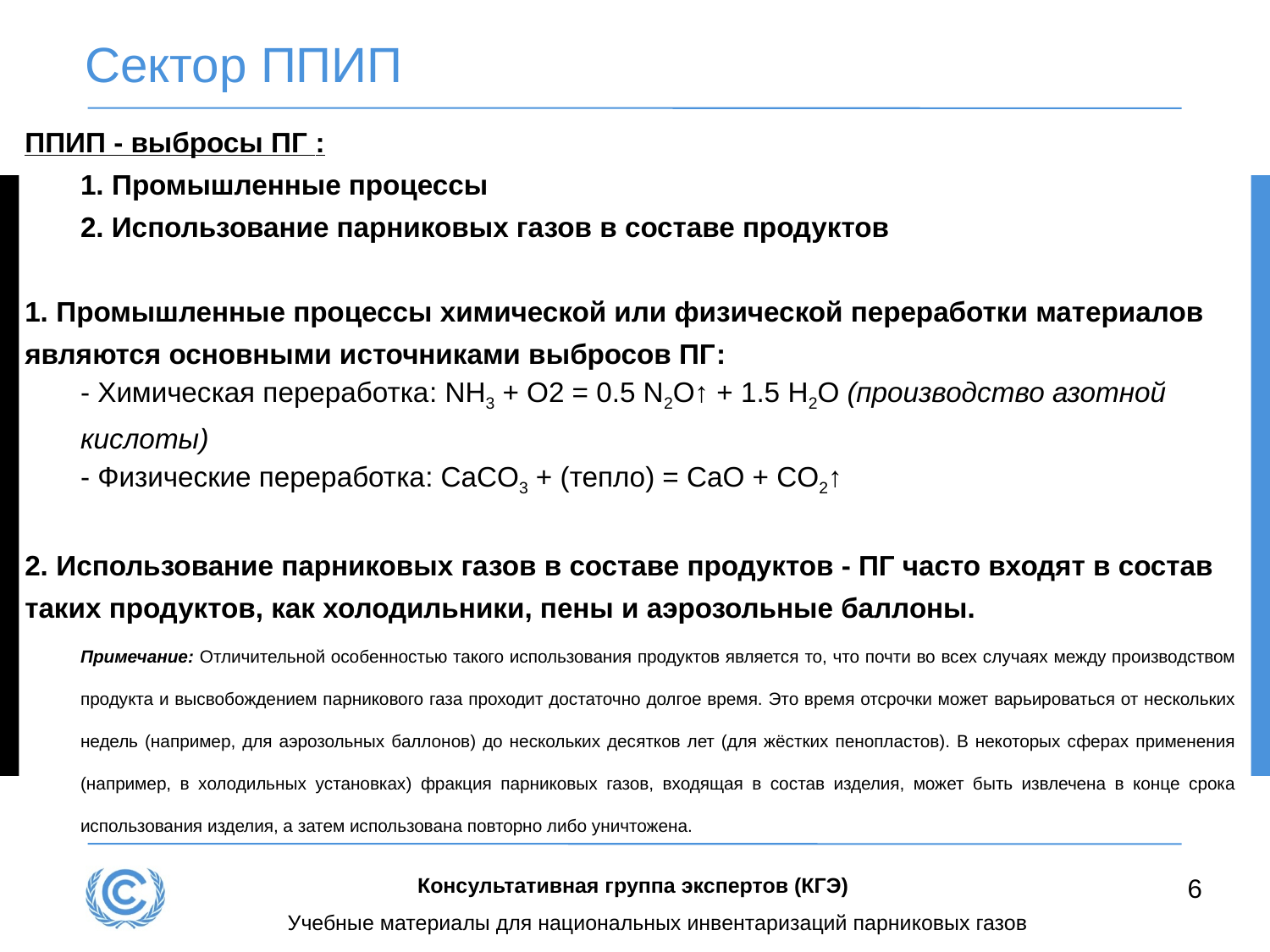

# Сектор ППИП
ППИП - выбросы ПГ :
1. Промышленные процессы
2. Использование парниковых газов в составе продуктов

1. Промышленные процессы химической или физической переработки материалов являются основными источниками выбросов ПГ:
- Химическая переработка: NH3 + O2 = 0.5 N2O↑ + 1.5 H2O (производство азотной кислоты)
- Физические переработка: CaCO3 + (тепло) = CaO + CO2↑

2. Использование парниковых газов в составе продуктов - ПГ часто входят в состав таких продуктов, как холодильники, пены и аэрозольные баллоны.
Примечание: Отличительной особенностью такого использования продуктов является то, что почти во всех случаях между производством продукта и высвобождением парникового газа проходит достаточно долгое время. Это время отсрочки может варьироваться от нескольких недель (например, для аэрозольных баллонов) до нескольких десятков лет (для жёстких пенопластов). В некоторых сферах применения (например, в холодильных установках) фракция парниковых газов, входящая в состав изделия, может быть извлечена в конце срока использования изделия, а затем использована повторно либо уничтожена.
Консультативная группа экспертов (КГЭ)
6
Учебные материалы для национальных инвентаризаций парниковых газов